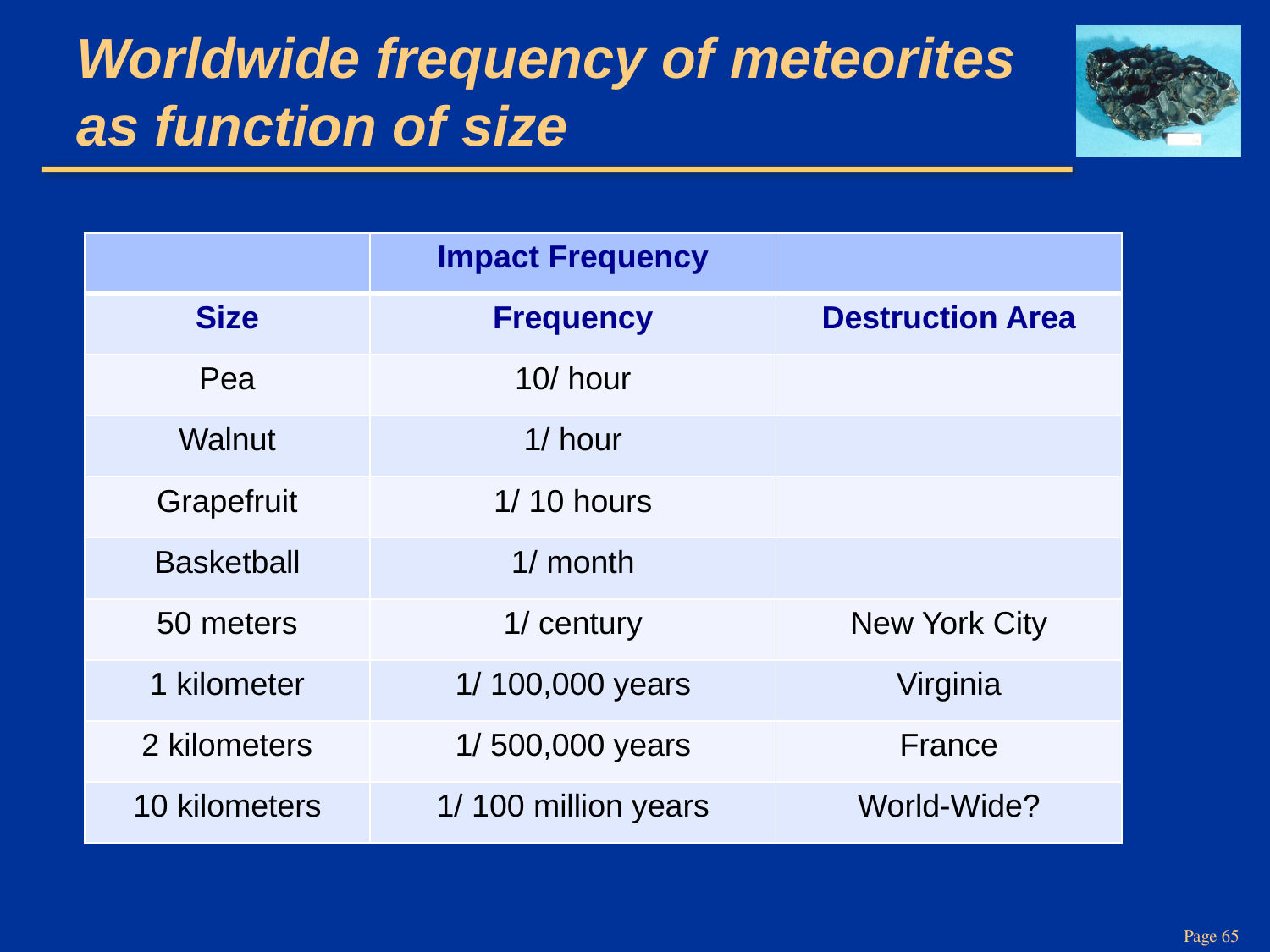

# Worldwide frequency of meteorites as function of size

|  | Impact Frequency |  |
| --- | --- | --- |
| Size | Frequency | Destruction Area |
| Pea | 10/ hour |  |
| Walnut | 1/ hour |  |
| Grapefruit | 1/ 10 hours |  |
| Basketball | 1/ month |  |
| 50 meters | 1/ century | New York City |
| 1 kilometer | 1/ 100,000 years | Virginia |
| 2 kilometers | 1/ 500,000 years | France |
| 10 kilometers | 1/ 100 million years | World-Wide? |